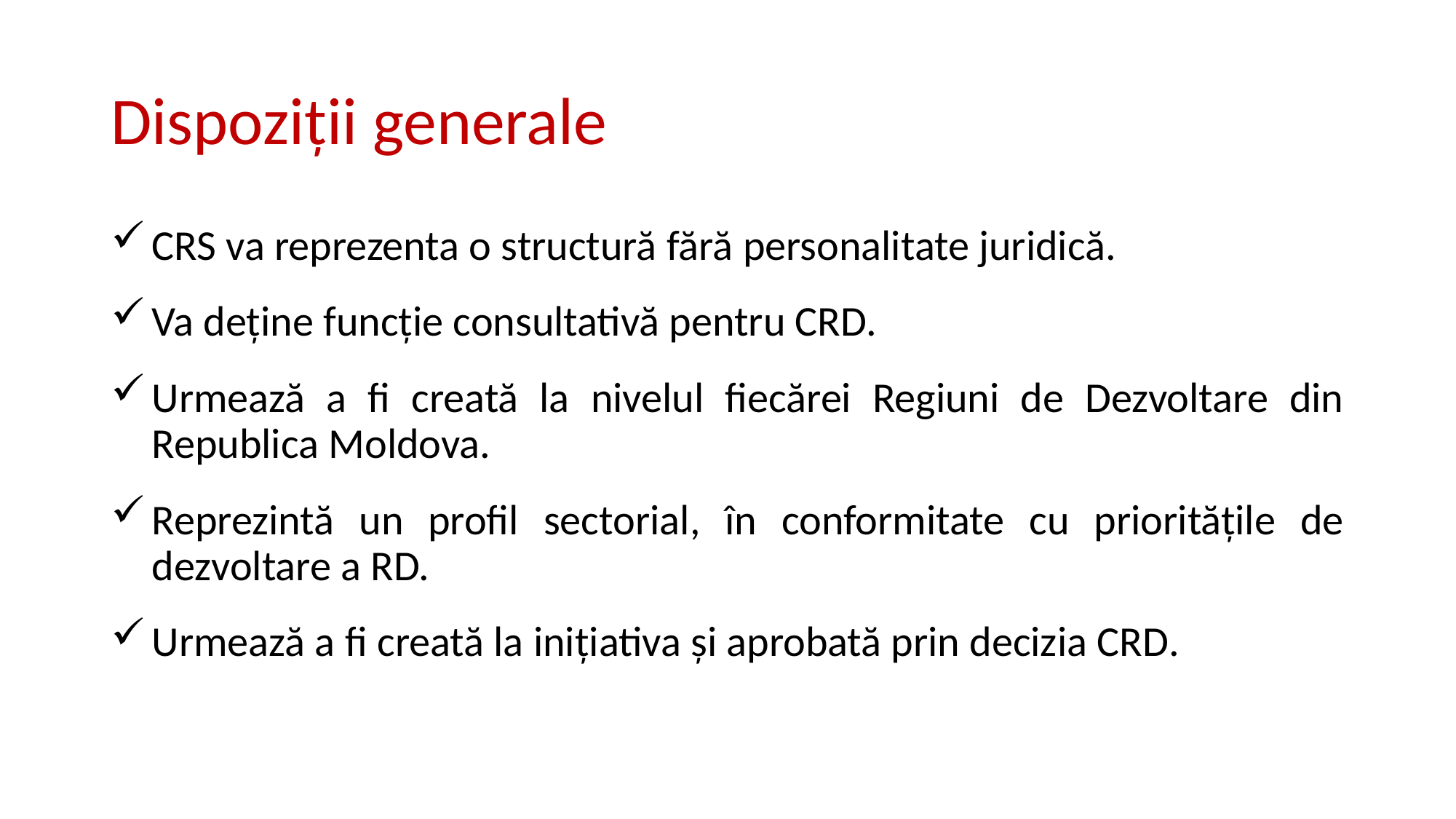

# Dispoziții generale
CRS va reprezenta o structură fără personalitate juridică.
Va deține funcție consultativă pentru CRD.
Urmează a fi creată la nivelul fiecărei Regiuni de Dezvoltare din Republica Moldova.
Reprezintă un profil sectorial, în conformitate cu prioritățile de dezvoltare a RD.
Urmează a fi creată la inițiativa și aprobată prin decizia CRD.